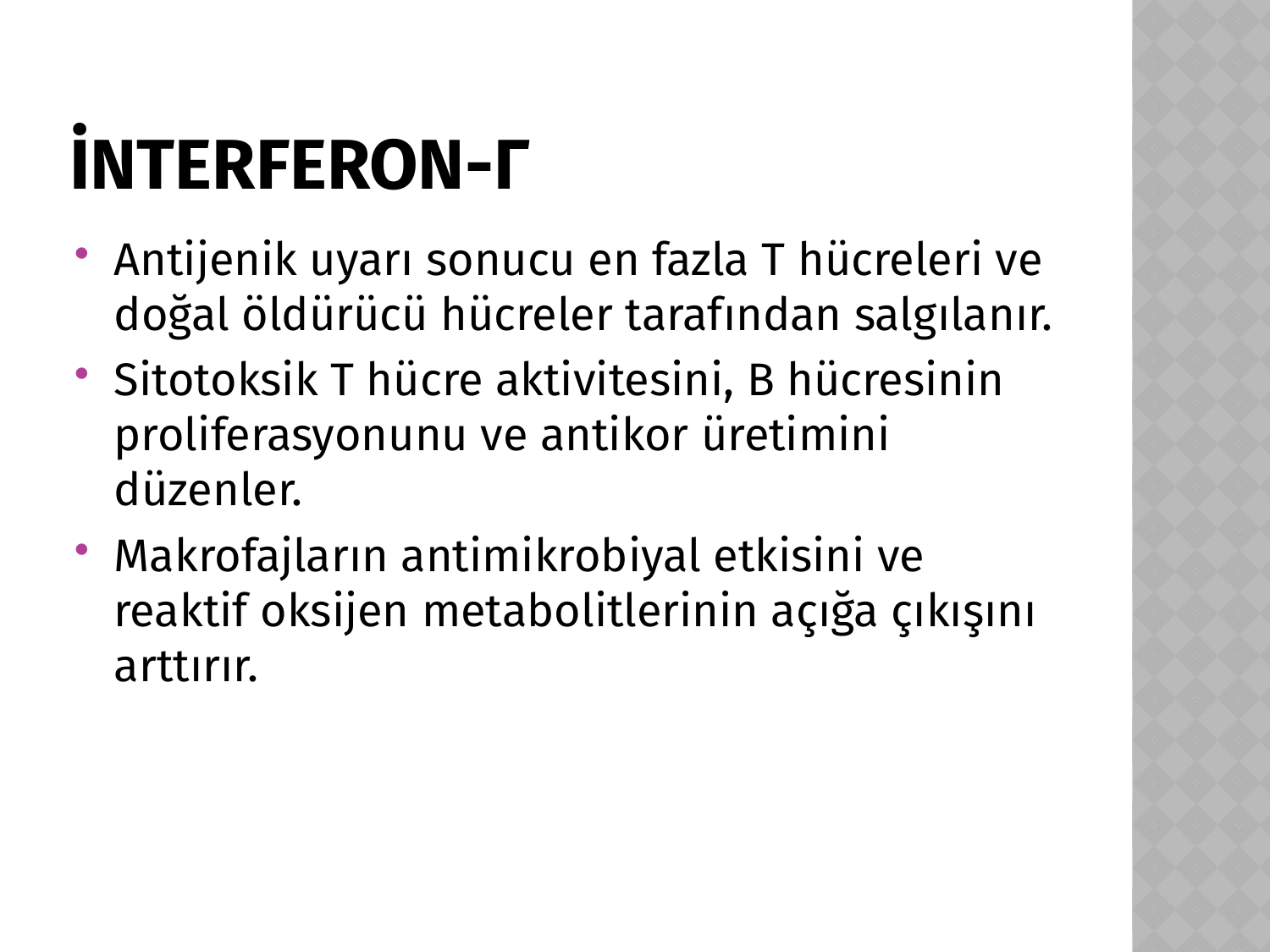

# İnterferon-γ
Antijenik uyarı sonucu en fazla T hücreleri ve doğal öldürücü hücreler tarafından salgılanır.
Sitotoksik T hücre aktivitesini, B hücresinin proliferasyonunu ve antikor üretimini düzenler.
Makrofajların antimikrobiyal etkisini ve reaktif oksijen metabolitlerinin açığa çıkışını arttırır.